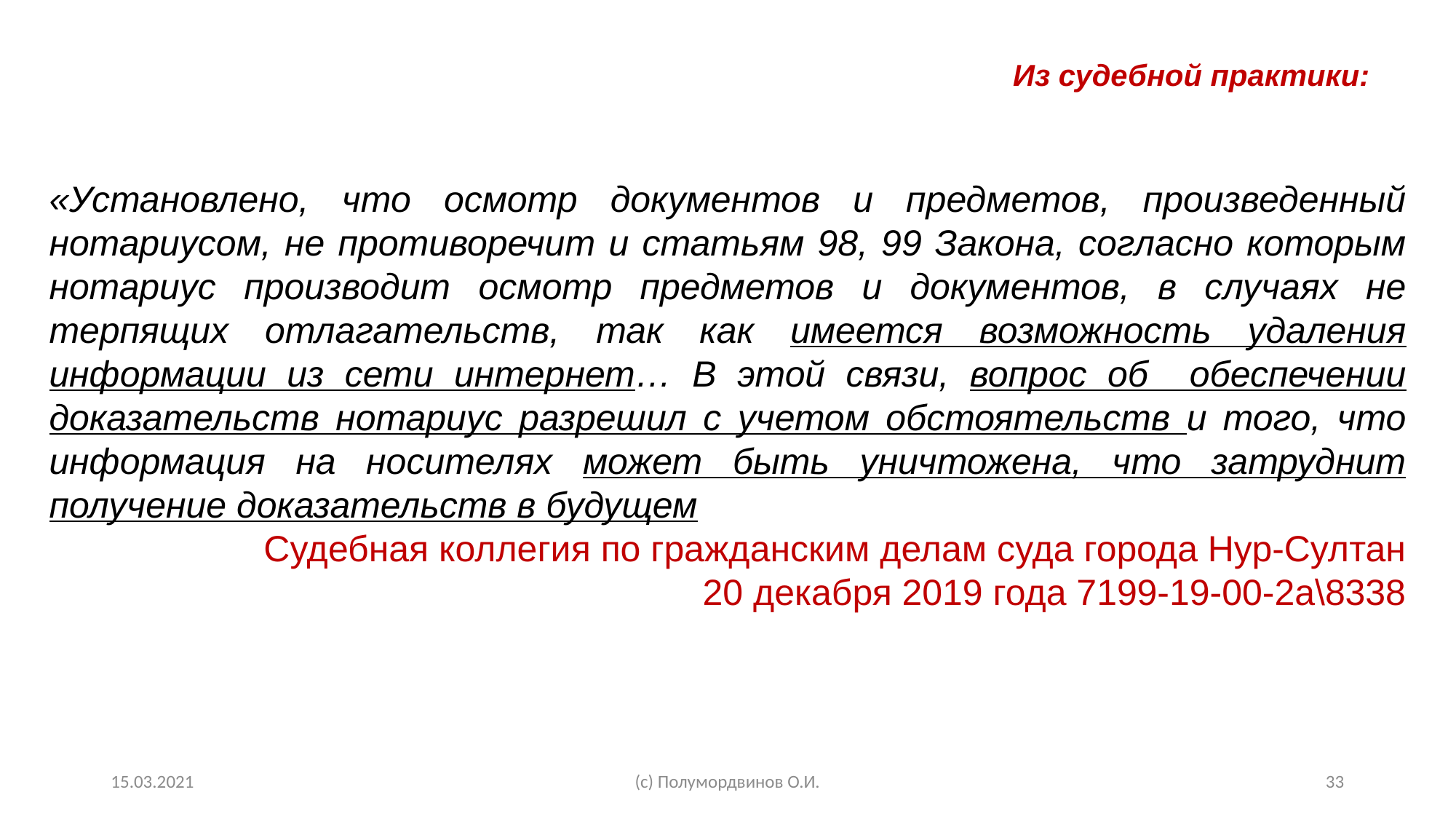

Из судебной практики:
«Установлено, что осмотр документов и предметов, произведенный нотариусом, не противоречит и статьям 98, 99 Закона, согласно которым нотариус производит осмотр предметов и документов, в случаях не терпящих отлагательств, так как имеется возможность удаления информации из сети интернет… В этой связи, вопрос об  обеспечении доказательств нотариус разрешил с учетом обстоятельств и того, что информация на носителях может быть уничтожена, что затруднит получение доказательств в будущем
Судебная коллегия по гражданским делам суда города Нур-Султан
20 декабря 2019 года 7199-19-00-2а\8338
15.03.2021
(с) Полумордвинов О.И.
33